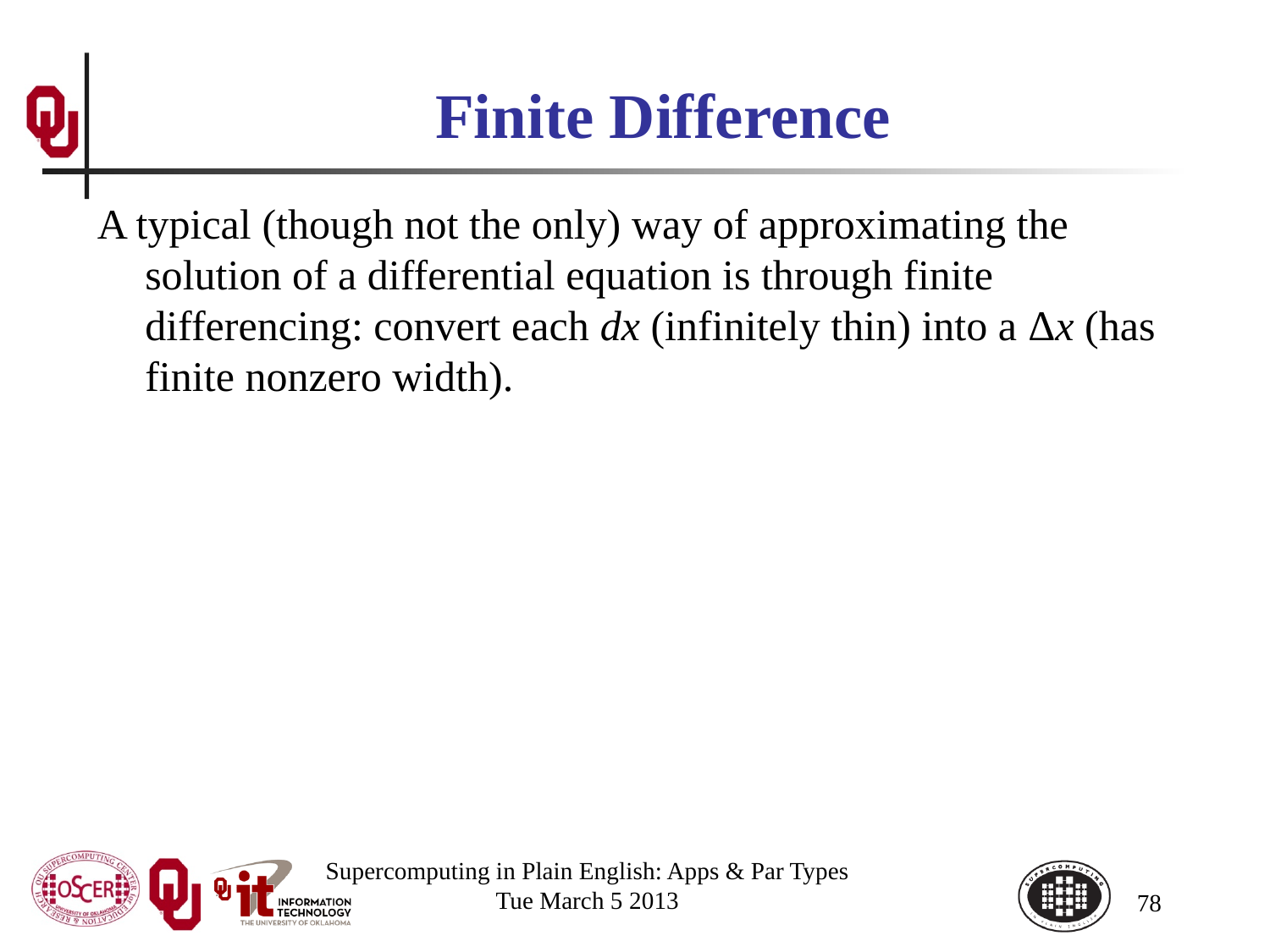

# Finite Difference
A typical (though not the only) way of approximating the solution of a differential equation is through finite differencing: convert each dx (infinitely thin) into a Δx (has finite nonzero width).
Supercomputing in Plain English: Apps & Par Types
Tue March 5 2013
78